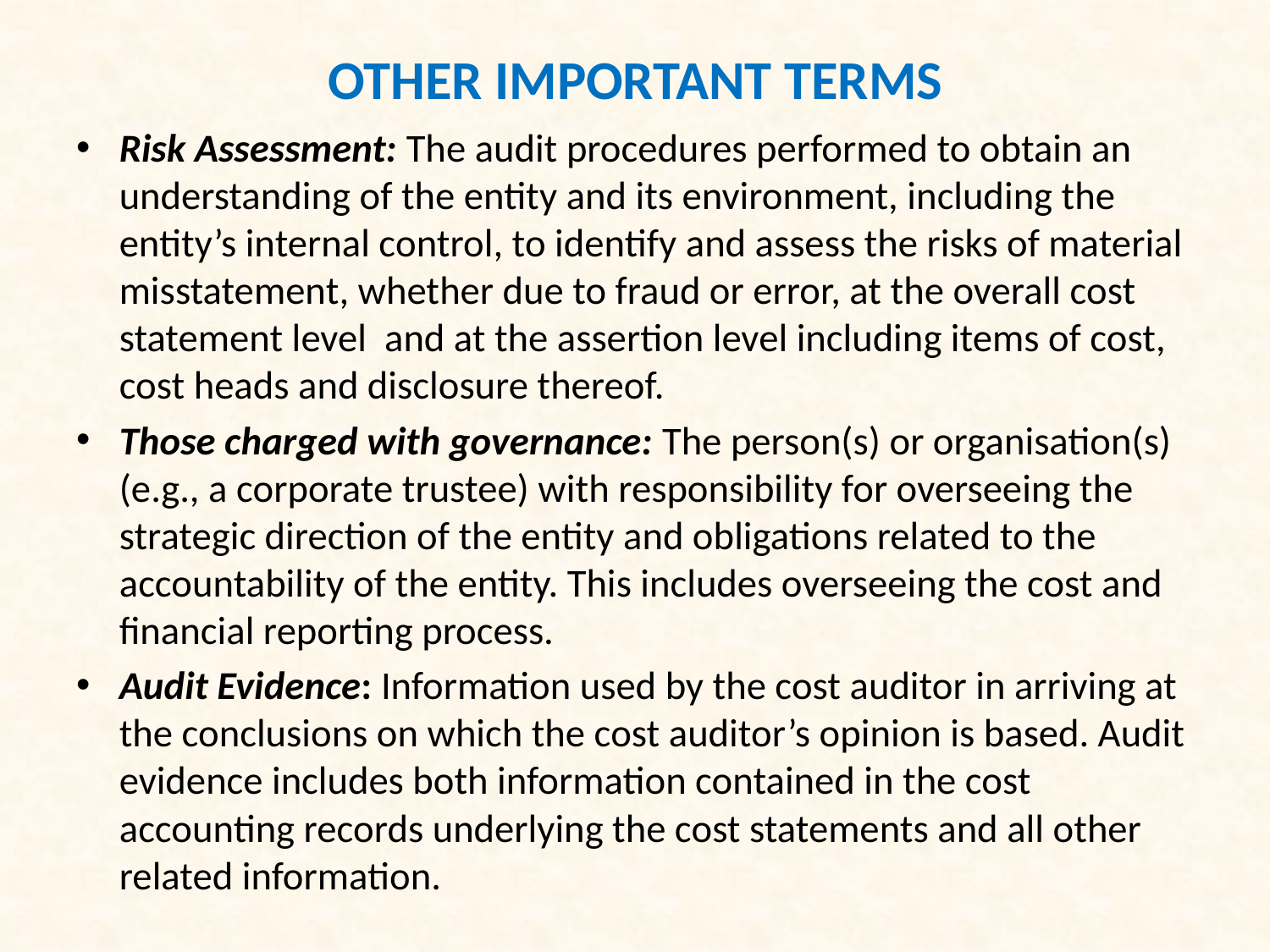

# OTHER IMPORTANT TERMS
Risk Assessment: The audit procedures performed to obtain an understanding of the entity and its environment, including the entity’s internal control, to identify and assess the risks of material misstatement, whether due to fraud or error, at the overall cost  statement level  and at the assertion level including items of cost, cost heads and disclosure thereof.
Those charged with governance: The person(s) or organisation(s) (e.g., a corporate trustee) with responsibility for overseeing the strategic direction of the entity and obligations related to the accountability of the entity. This includes overseeing the cost and financial reporting process.
Audit Evidence: Information used by the cost auditor in arriving at the conclusions on which the cost auditor’s opinion is based. Audit evidence includes both information contained in the cost accounting records underlying the cost statements and all other related information.